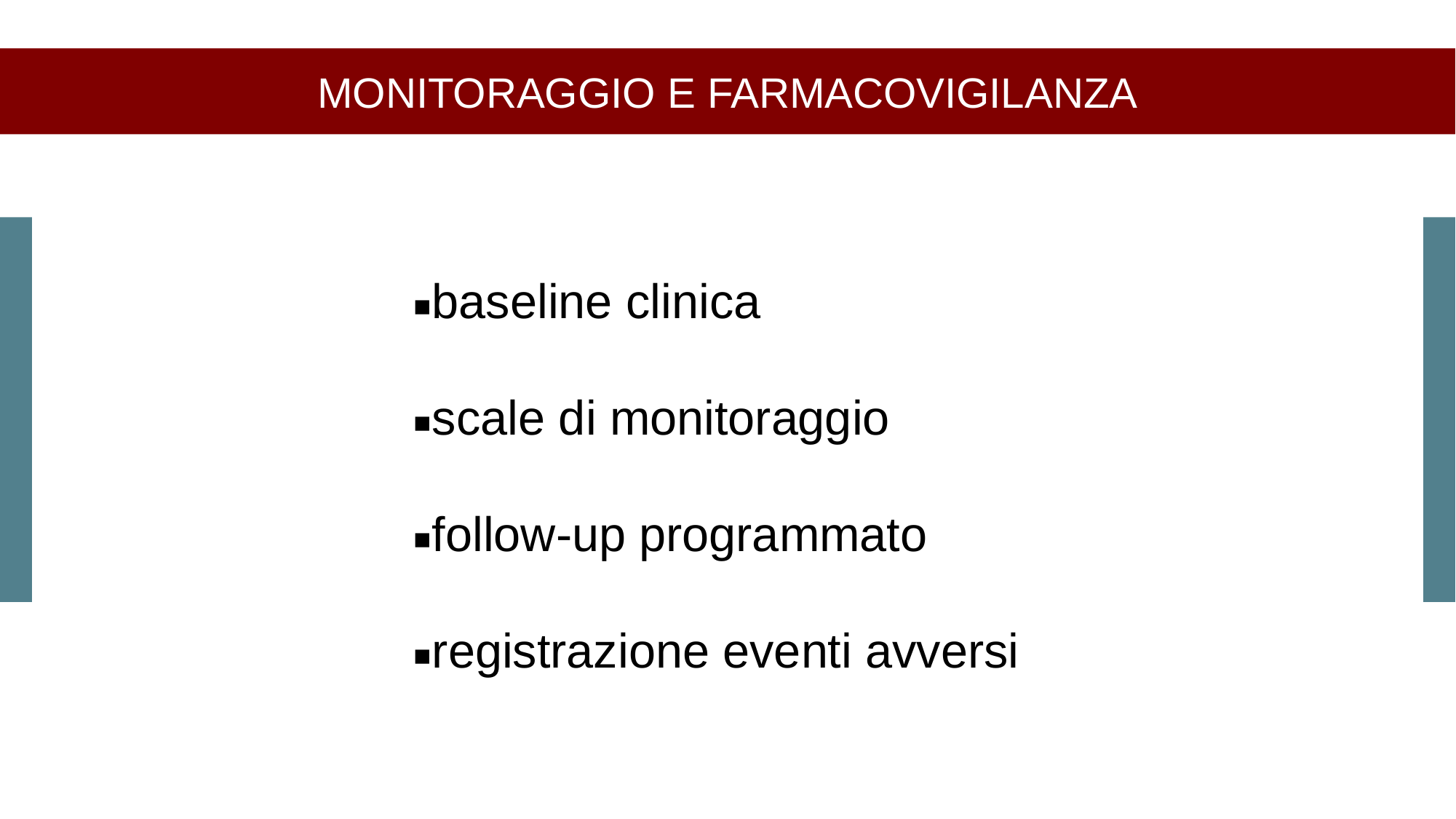

MONITORAGGIO E FARMACOVIGILANZA

baseline clinica

scale di monitoraggio

follow-up programmato

registrazione eventi avversi